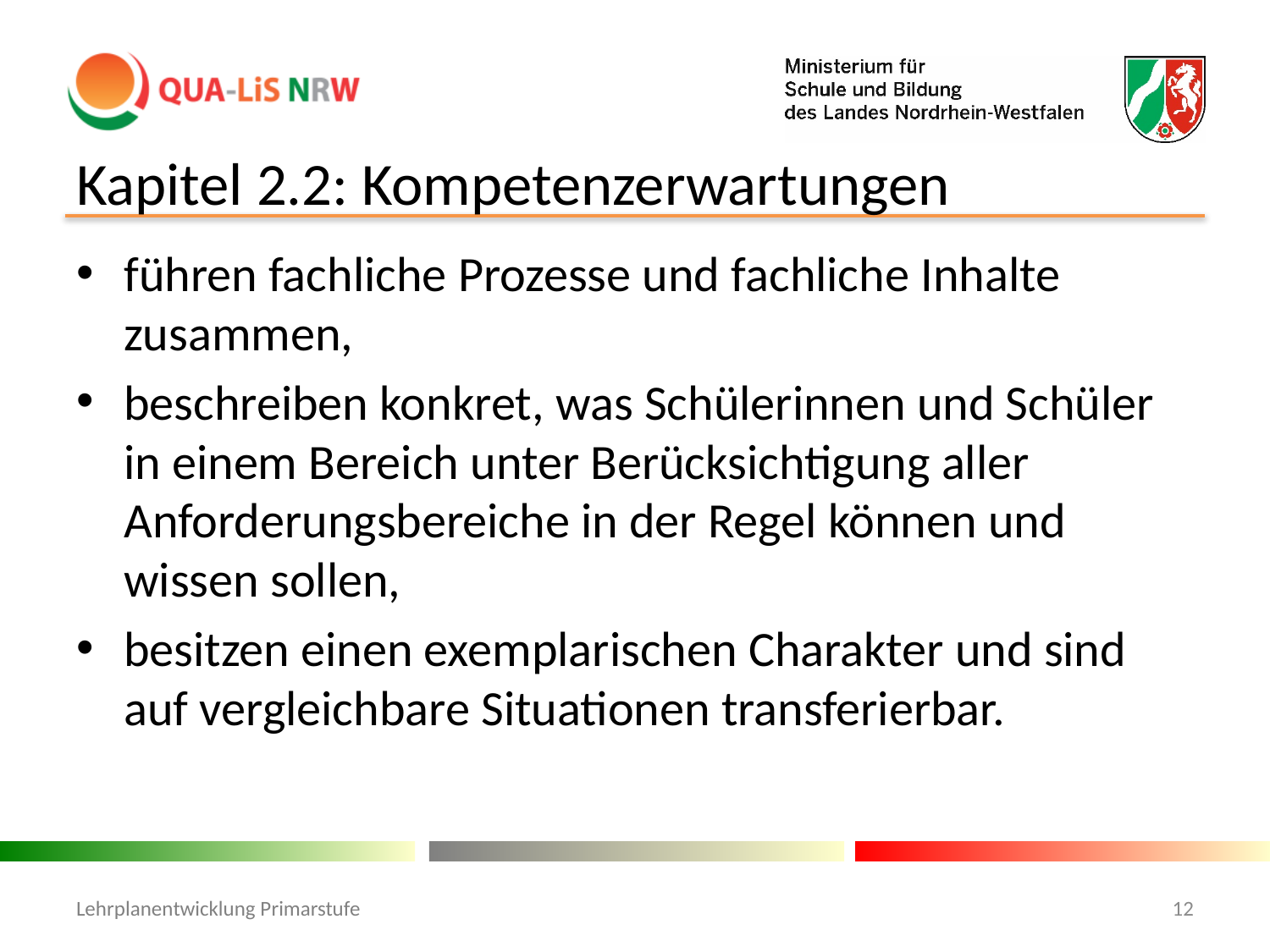

# Kapitel 2.2: Kompetenzerwartungen
führen fachliche Prozesse und fachliche Inhalte zusammen,
beschreiben konkret, was Schülerinnen und Schüler in einem Bereich unter Berücksichtigung aller Anforderungsbereiche in der Regel können und wissen sollen,
besitzen einen exemplarischen Charakter und sind auf vergleichbare Situationen transferierbar.
Lehrplanentwicklung Primarstufe

12